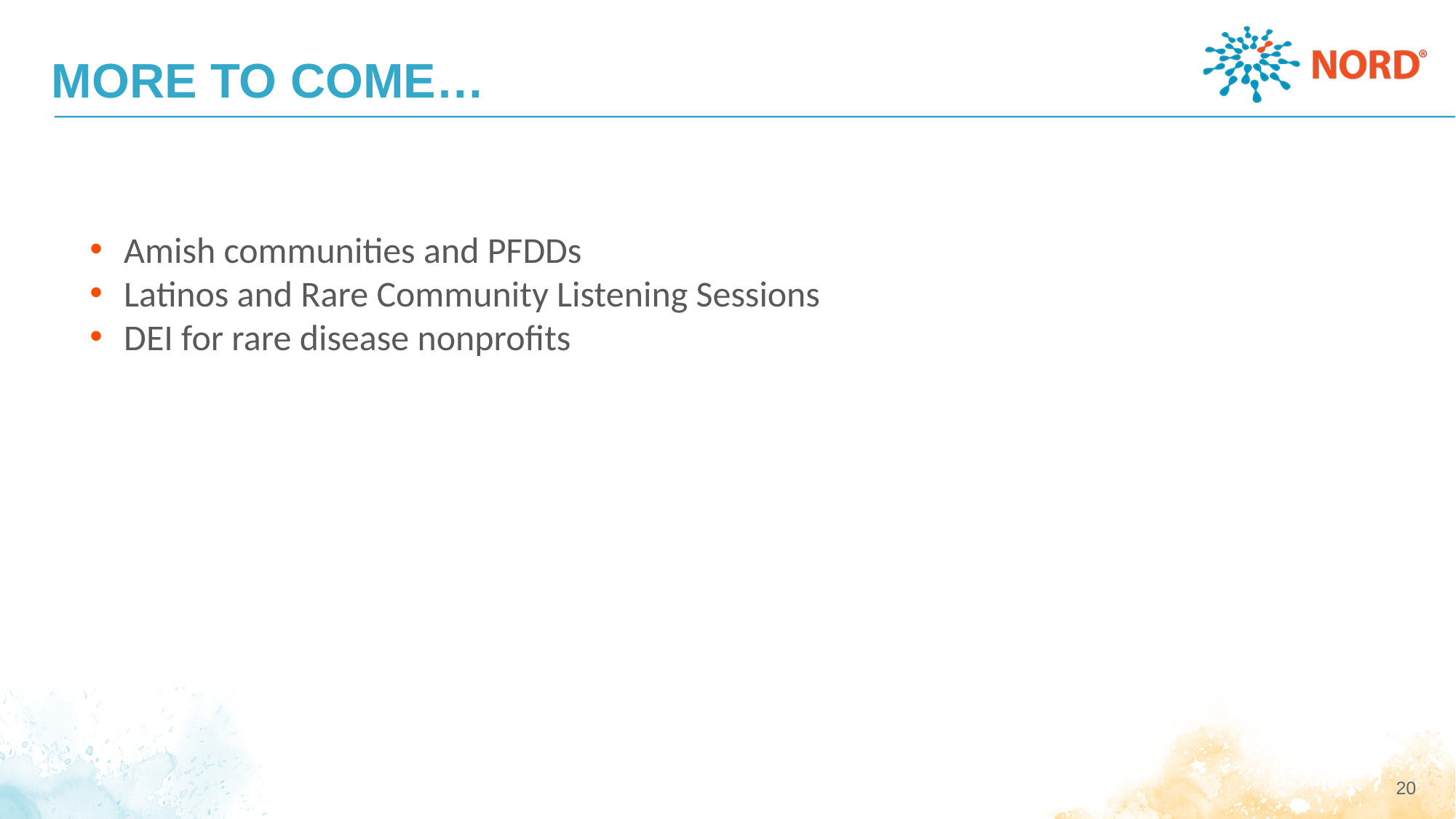

# MORE TO COME…
Amish communities and PFDDs
Latinos and Rare Community Listening Sessions
DEI for rare disease nonprofits